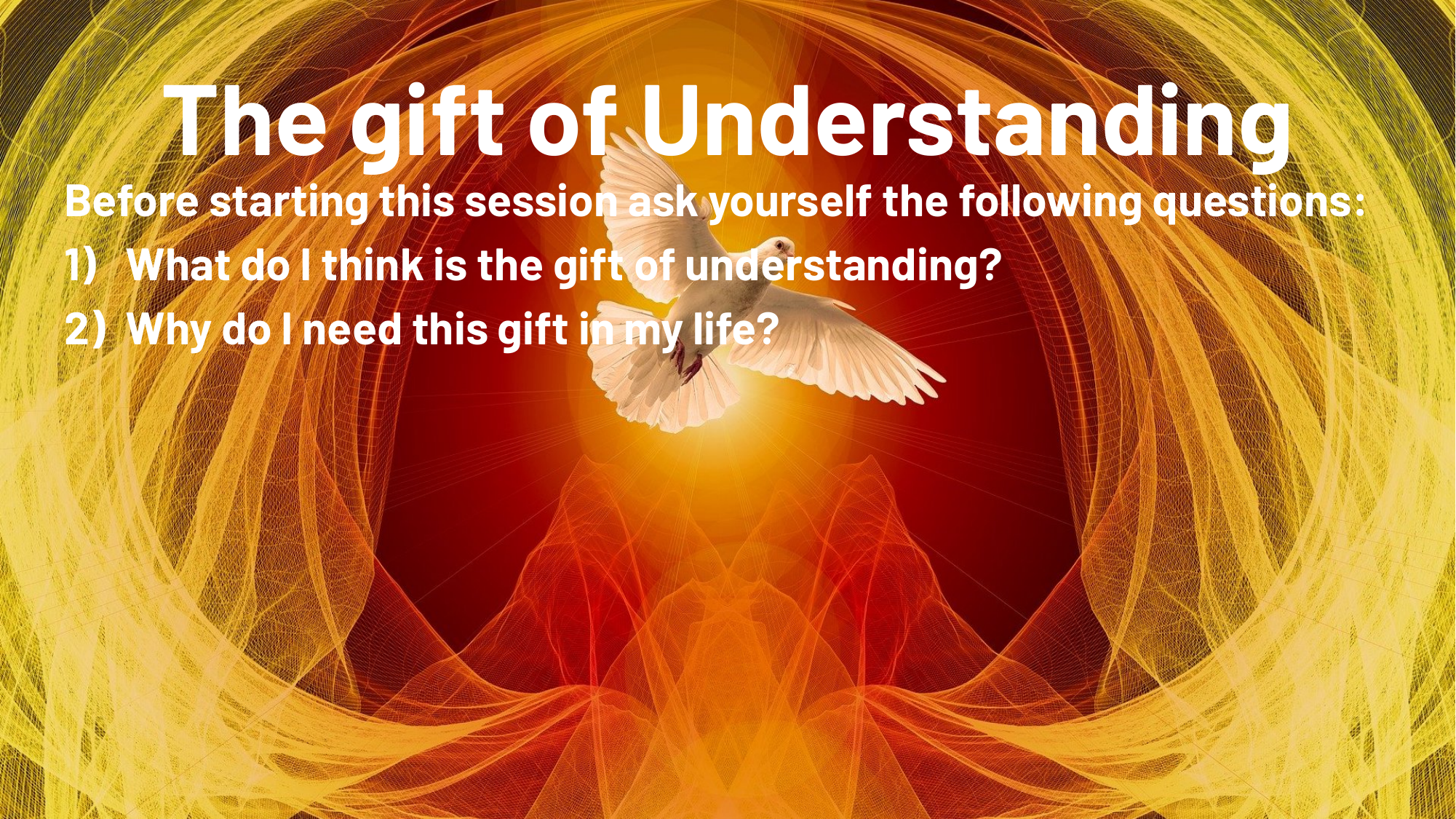

# The gift of Understanding
Before starting this session ask yourself the following questions:
What do I think is the gift of understanding?
Why do I need this gift in my life?